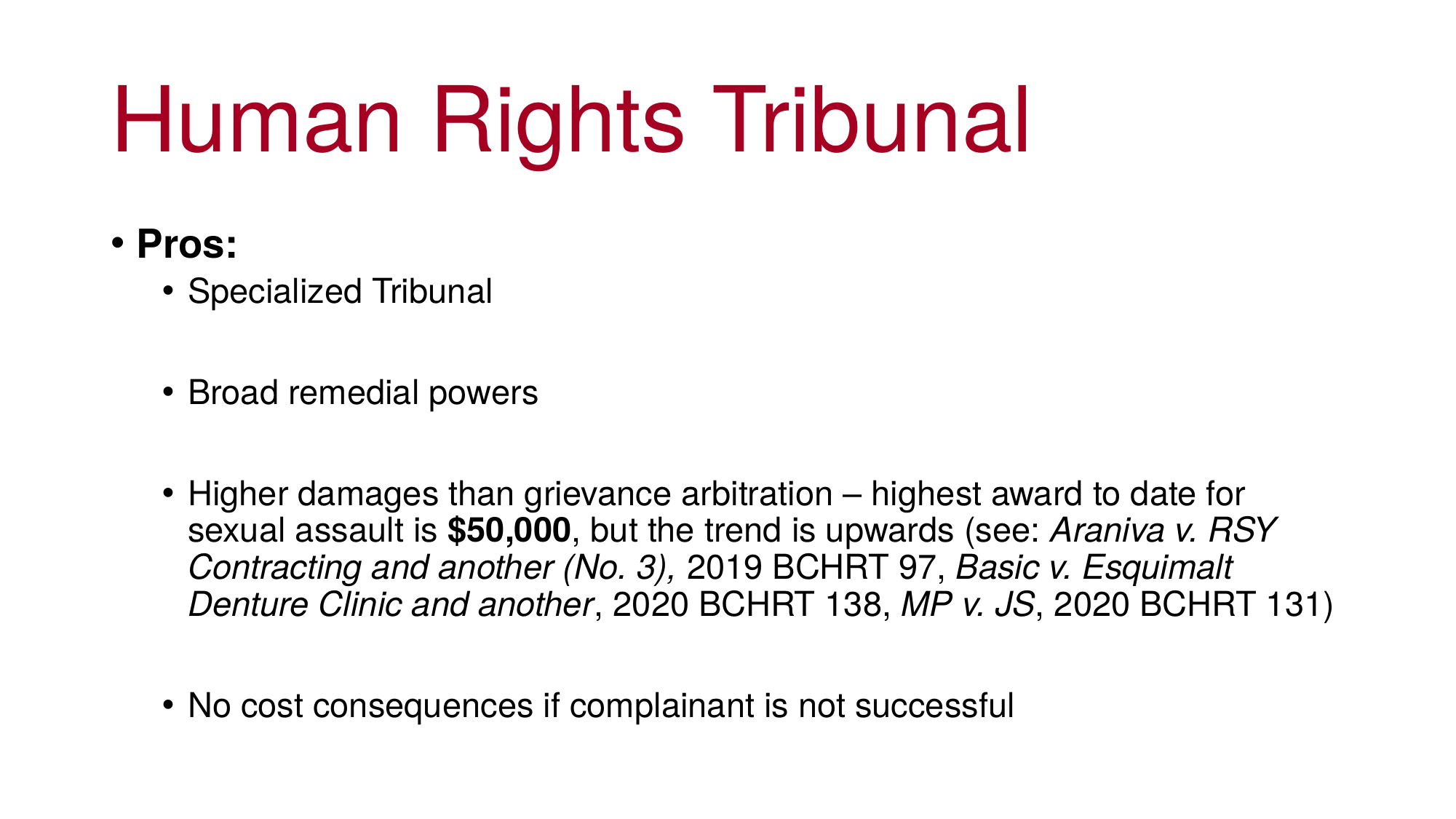

# Human Rights Tribunal
Pros:
Specialized Tribunal

Broad remedial powers

Higher damages than grievance arbitration – highest award to date for sexual assault is $50,000, but the trend is upwards (see: Araniva v. RSY Contracting and another (No. 3), 2019 BCHRT 97, Basic v. Esquimalt Denture Clinic and another, 2020 BCHRT 138, MP v. JS, 2020 BCHRT 131)

No cost consequences if complainant is not successful